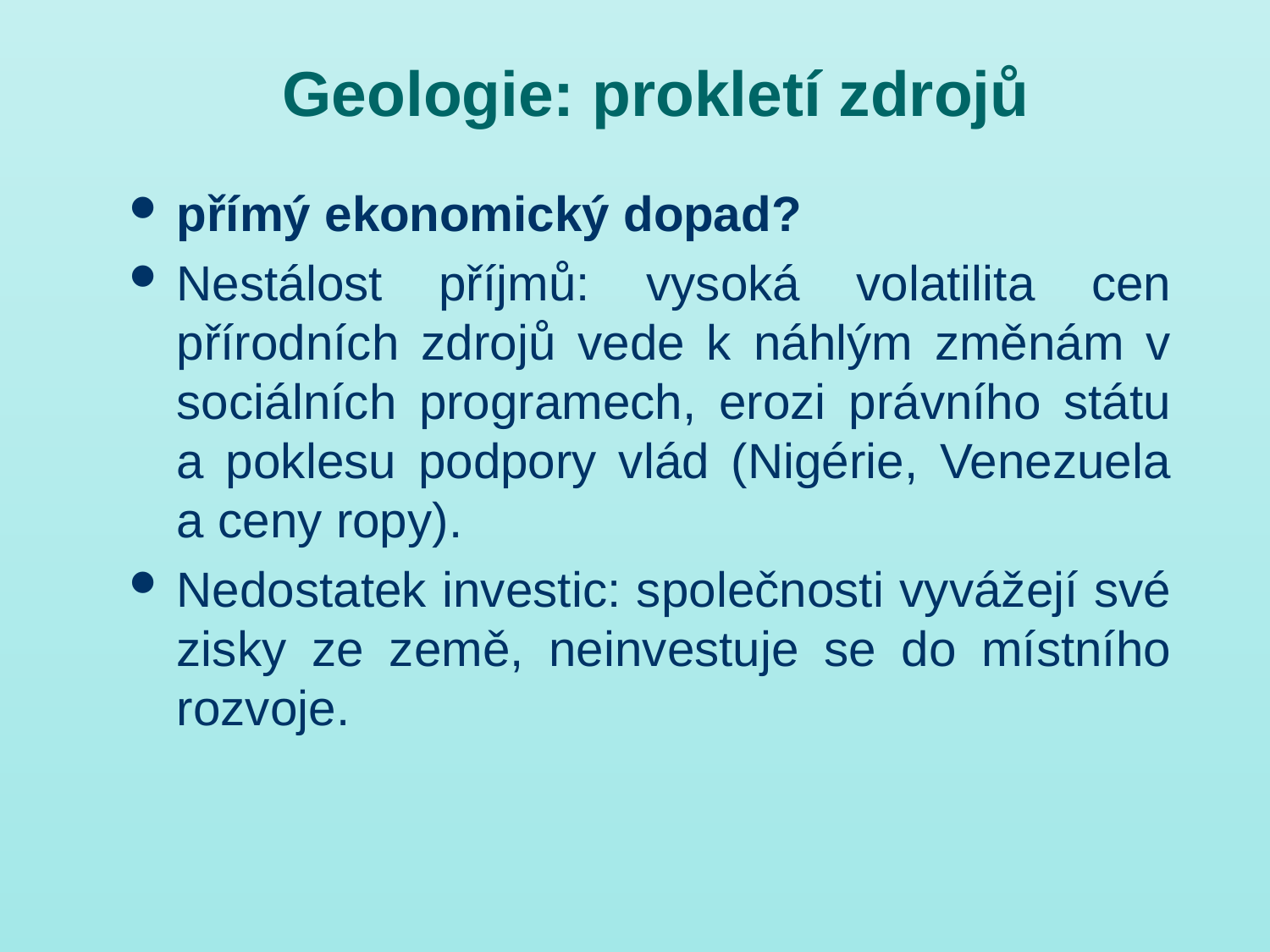

# Geologie: prokletí zdrojů
přímý ekonomický dopad?
Nestálost příjmů: vysoká volatilita cen přírodních zdrojů vede k náhlým změnám v sociálních programech, erozi právního státu a poklesu podpory vlád (Nigérie, Venezuela a ceny ropy).
Nedostatek investic: společnosti vyvážejí své zisky ze země, neinvestuje se do místního rozvoje.